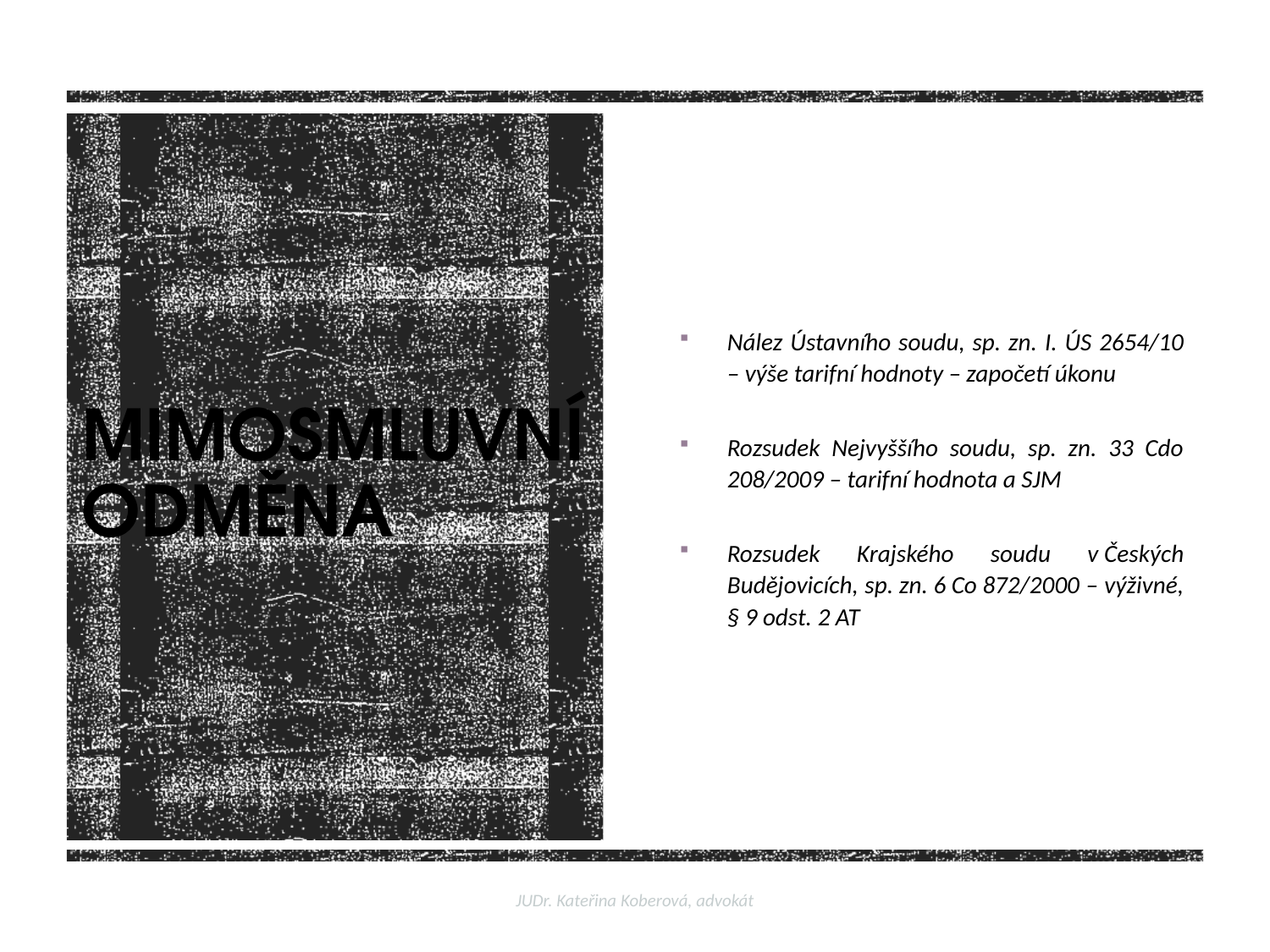

Nález Ústavního soudu, sp. zn. I. ÚS 2654/10 – výše tarifní hodnoty – započetí úkonu
Rozsudek Nejvyššího soudu, sp. zn. 33 Cdo 208/2009 – tarifní hodnota a SJM
Rozsudek Krajského soudu v Českých Budějovicích, sp. zn. 6 Co 872/2000 – výživné, § 9 odst. 2 AT
MIMOSMLUVNÍ ODMĚNA

JUDr. Kateřina Koberová, advokát